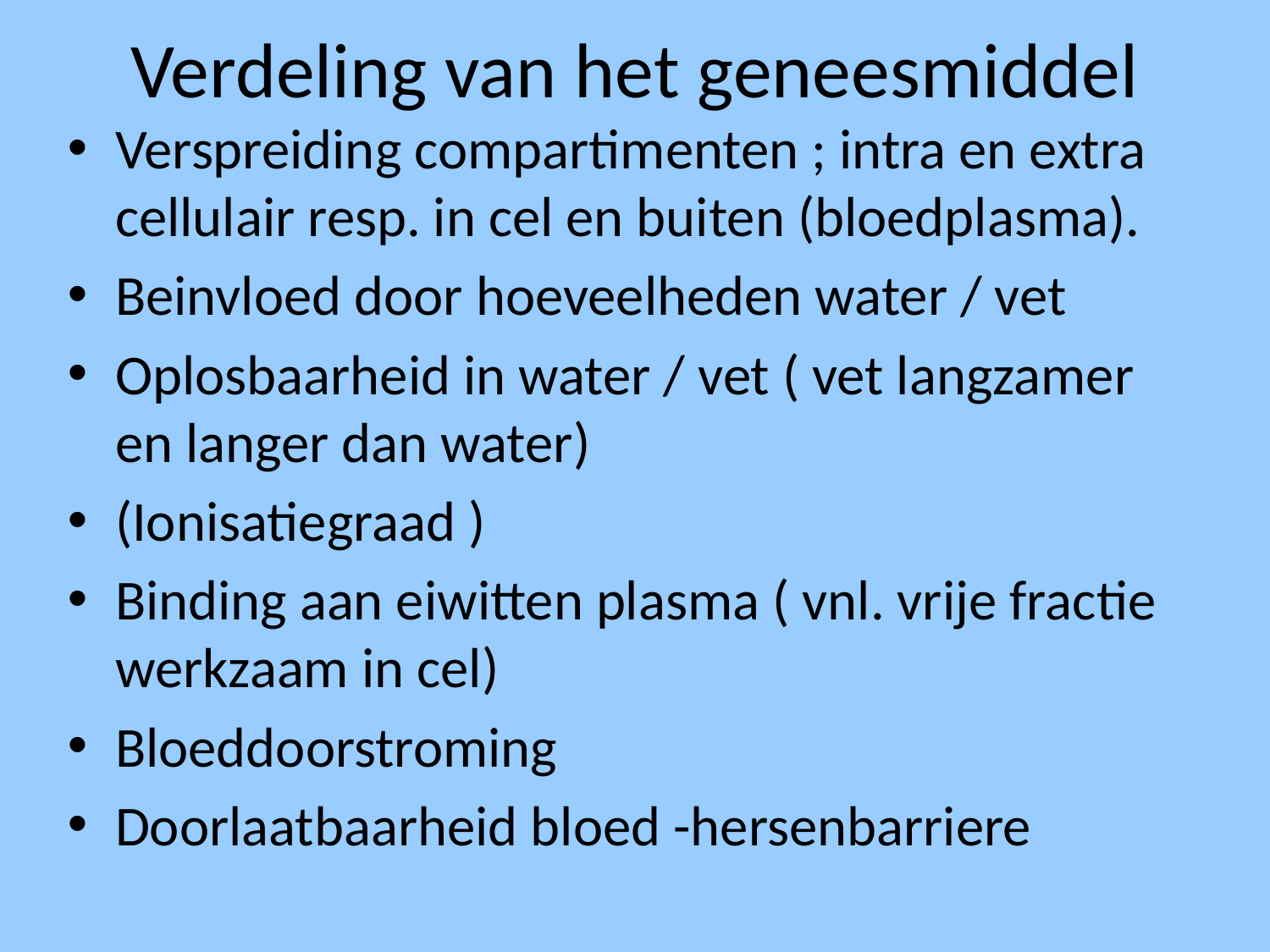

# Verdeling van het geneesmiddel
Verspreiding compartimenten ; intra en extra cellulair resp. in cel en buiten (bloedplasma).
Beinvloed door hoeveelheden water / vet
Oplosbaarheid in water / vet ( vet langzamer en langer dan water)
(Ionisatiegraad )
Binding aan eiwitten plasma ( vnl. vrije fractie werkzaam in cel)
Bloeddoorstroming
Doorlaatbaarheid bloed -hersenbarriere